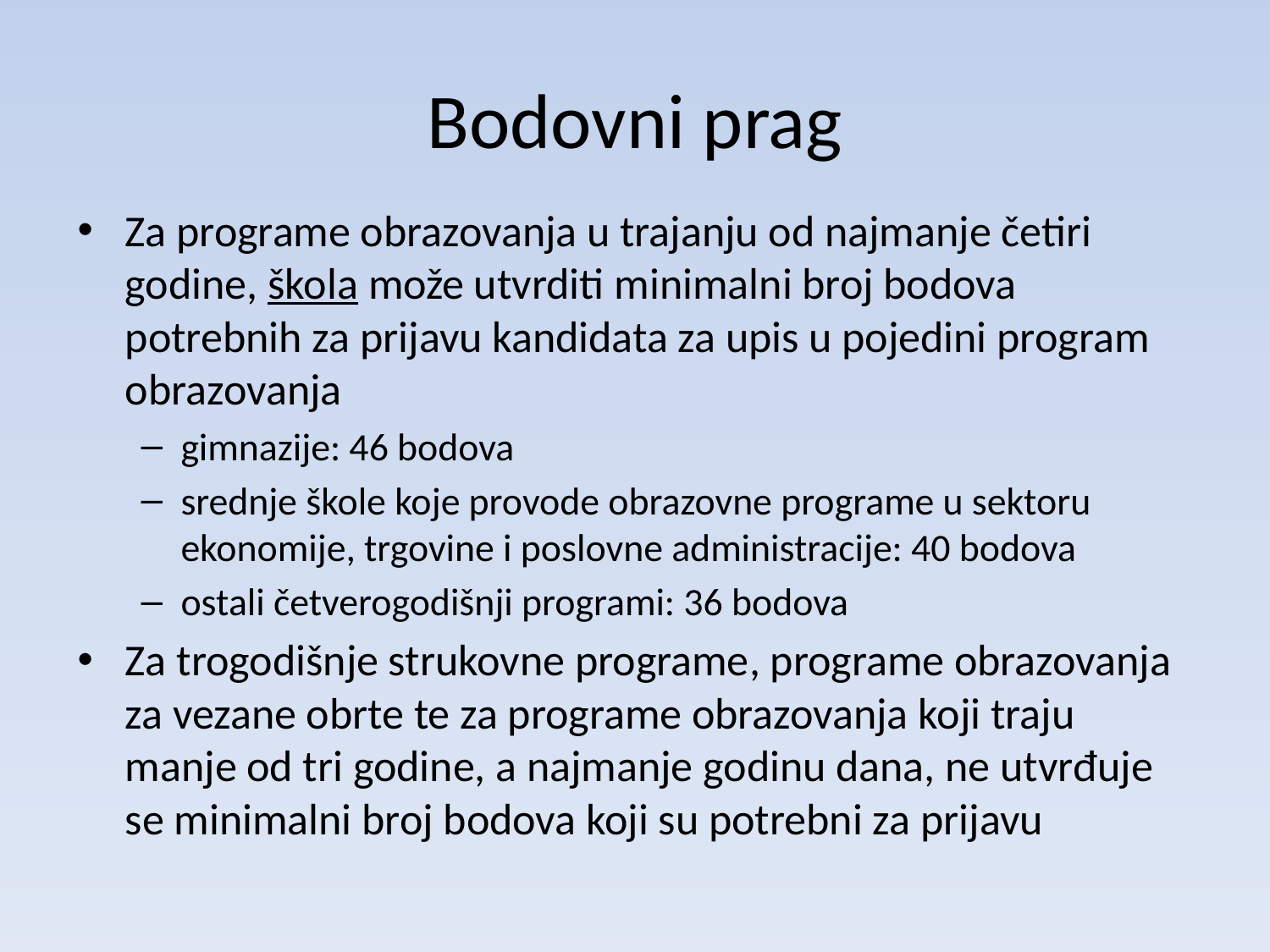

# Bodovni prag
Za programe obrazovanja u trajanju od najmanje četiri godine, škola može utvrditi minimalni broj bodova potrebnih za prijavu kandidata za upis u pojedini program obrazovanja
gimnazije: 46 bodova
srednje škole koje provode obrazovne programe u sektoru ekonomije, trgovine i poslovne administracije: 40 bodova
ostali četverogodišnji programi: 36 bodova
Za trogodišnje strukovne programe, programe obrazovanja za vezane obrte te za programe obrazovanja koji traju manje od tri godine, a najmanje godinu dana, ne utvrđuje se minimalni broj bodova koji su potrebni za prijavu